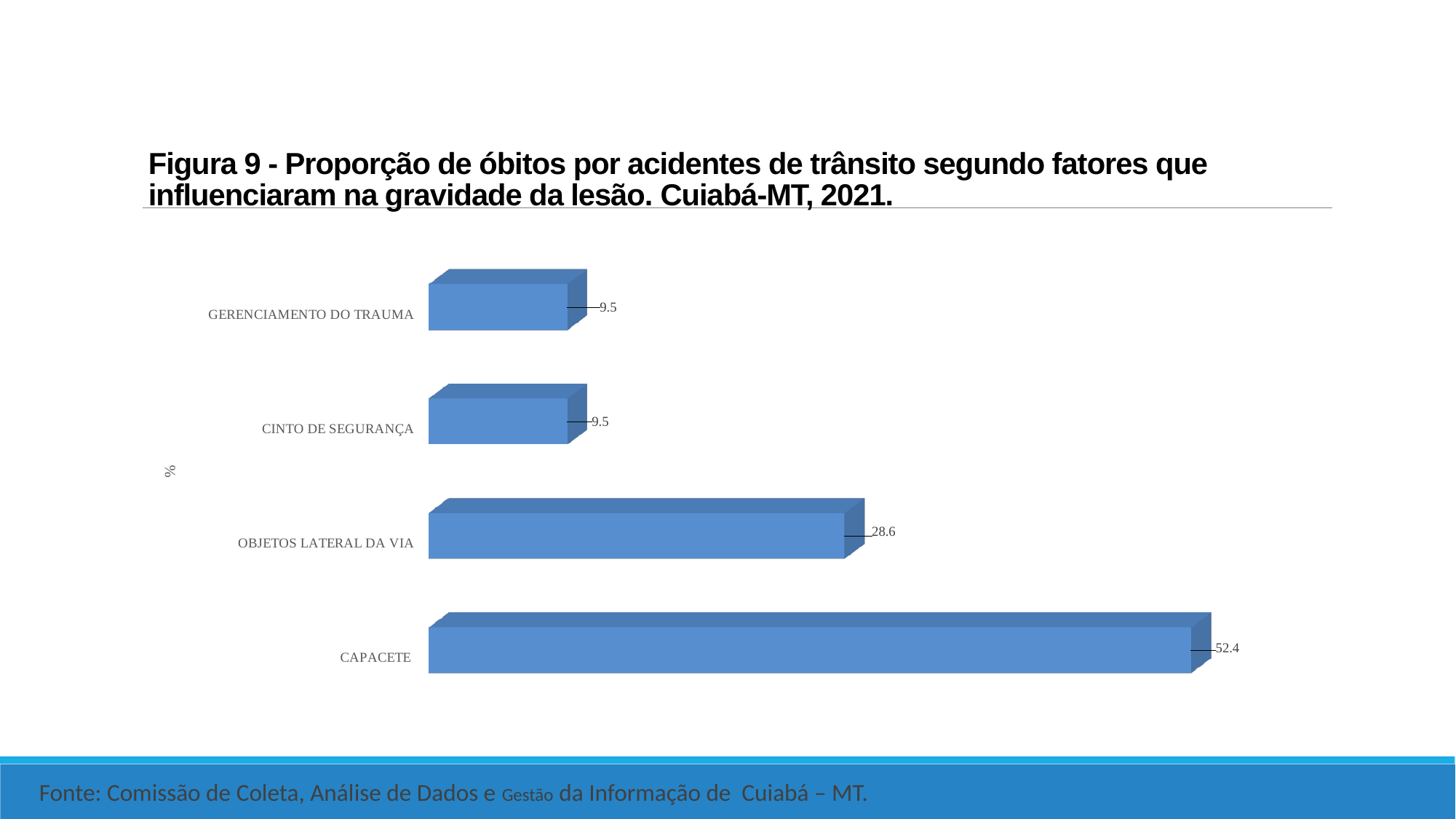

# Figura 9 - Proporção de óbitos por acidentes de trânsito segundo fatores que influenciaram na gravidade da lesão. Cuiabá-MT, 2021.

[unsupported chart]

Fonte: Comissão de Coleta, Análise de Dados e Gestão da Informação de  Cuiabá – MT.